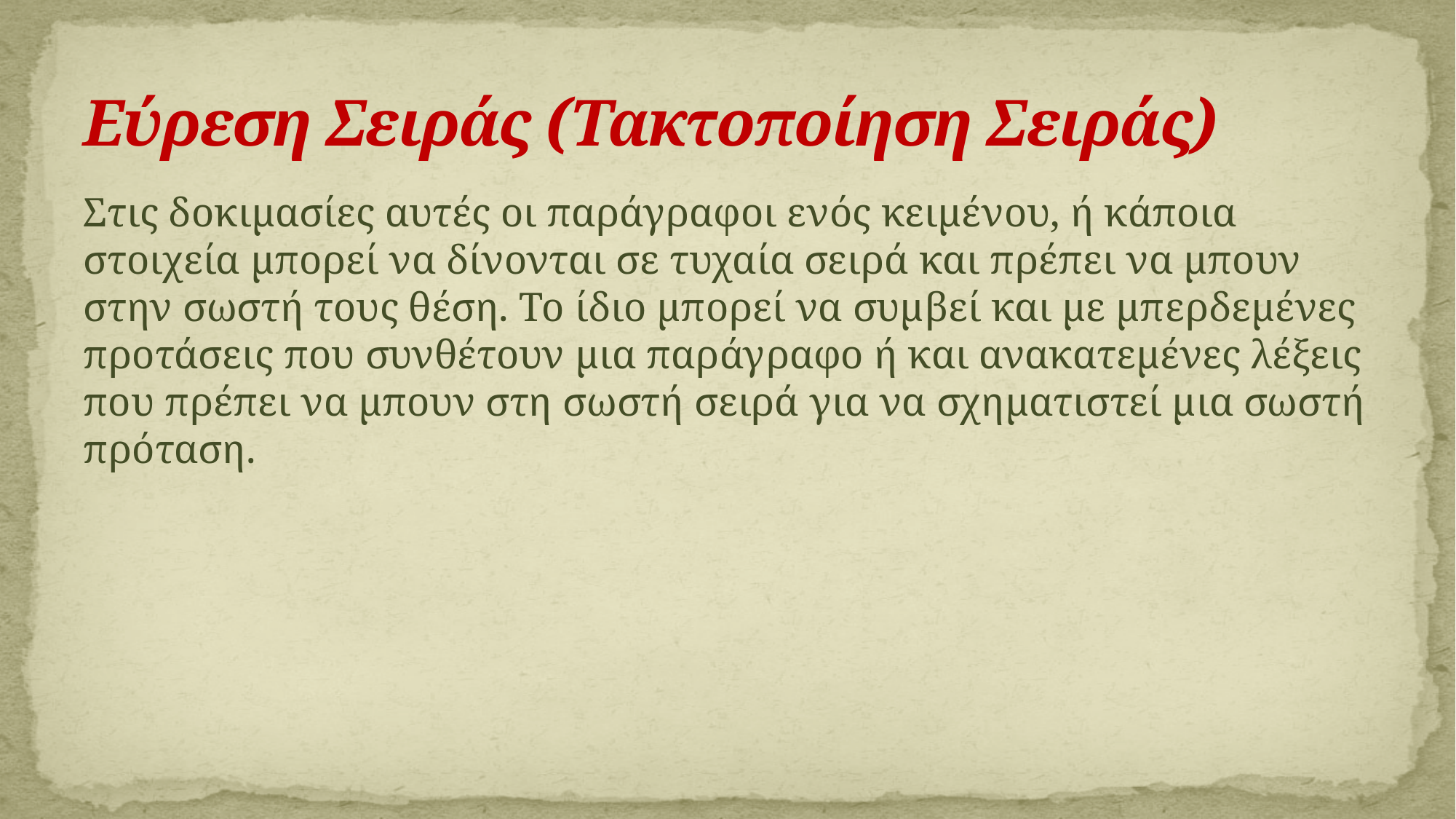

# Εύρεση Σειράς (Τακτοποίηση Σειράς)
Στις δοκιμασίες αυτές οι παράγραφοι ενός κειμένου, ή κάποια στοιχεία μπορεί να δίνονται σε τυχαία σειρά και πρέπει να μπουν στην σωστή τους θέση. Το ίδιο μπορεί να συμβεί και με μπερδεμένες προτάσεις που συνθέτουν μια παράγραφο ή και ανακατεμένες λέξεις που πρέπει να μπουν στη σωστή σειρά για να σχηματιστεί μια σωστή πρόταση.